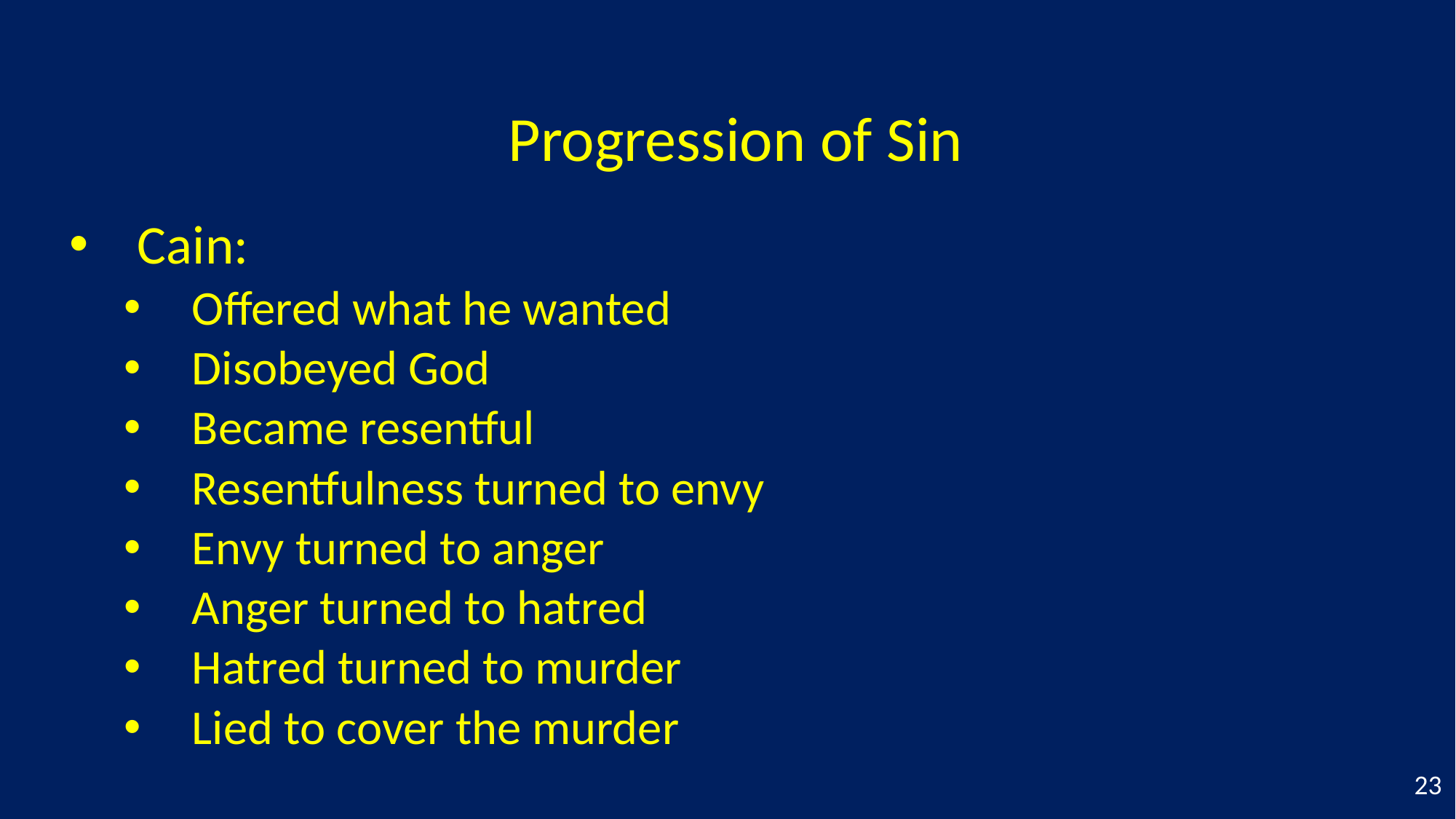

# Progression of Sin
Cain:
Offered what he wanted
Disobeyed God
Became resentful
Resentfulness turned to envy
Envy turned to anger
Anger turned to hatred
Hatred turned to murder
Lied to cover the murder

23